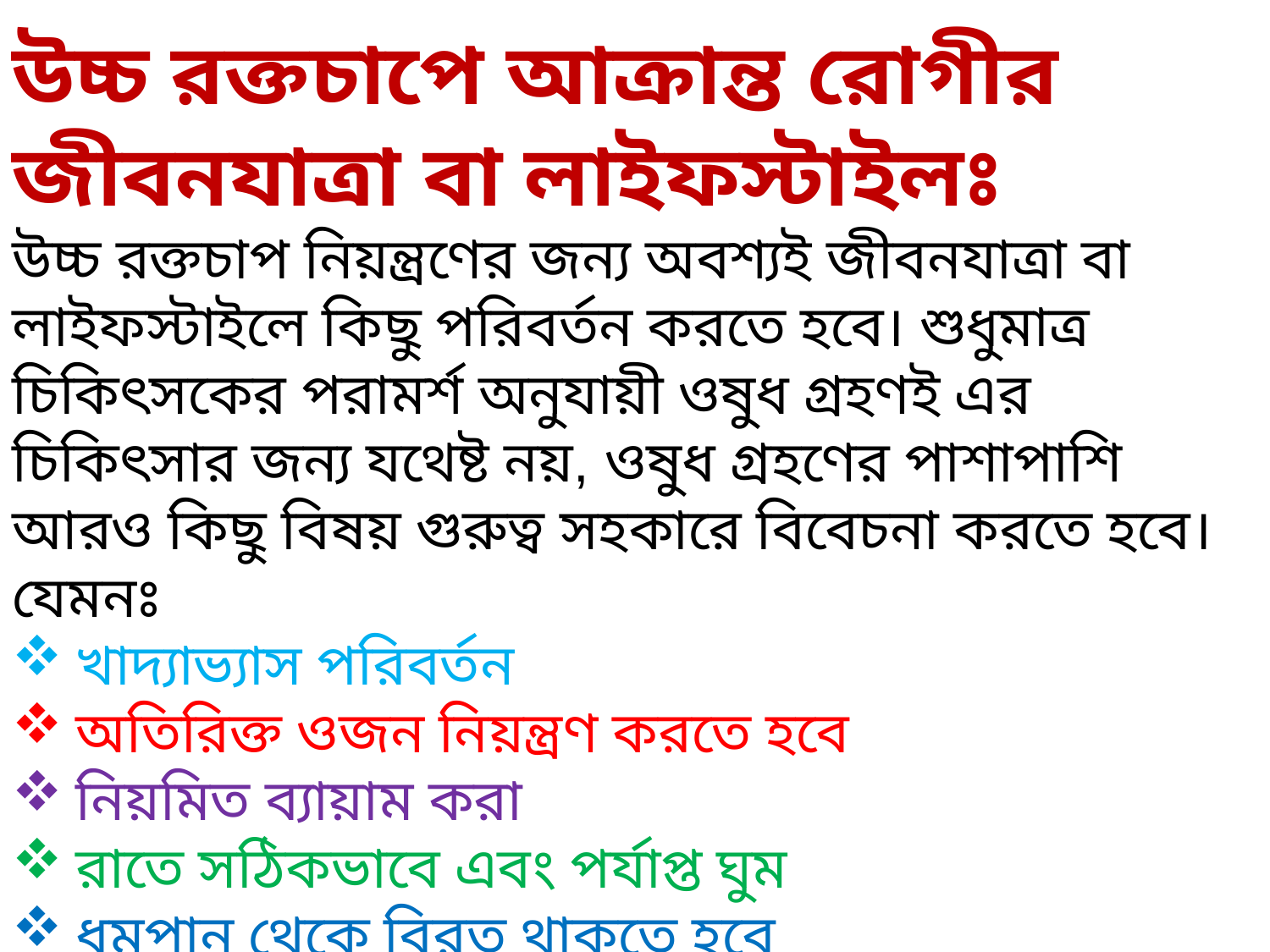

উচ্চ রক্তচাপে আক্রান্ত রোগীর জীবনযাত্রা বা লাইফস্টাইলঃ
উচ্চ রক্তচাপ নিয়ন্ত্রণের জন্য অবশ্যই জীবনযাত্রা বা লাইফস্টাইলে কিছু পরিবর্তন করতে হবে। শুধুমাত্র চিকিৎসকের পরামর্শ অনুযায়ী ওষুধ গ্রহণই এর চিকিৎসার জন্য যথেষ্ট নয়, ওষুধ গ্রহণের পাশাপাশি আরও কিছু বিষয় গুরুত্ব সহকারে বিবেচনা করতে হবে। যেমনঃ
খাদ্যাভ্যাস পরিবর্তন
অতিরিক্ত ওজন নিয়ন্ত্রণ করতে হবে
নিয়মিত ব্যায়াম করা
রাতে সঠিকভাবে এবং পর্যাপ্ত ঘুম
ধূমপান থেকে বিরত থাকতে হবে
অতিরিক্ত মানসিক দুশ্চিন্তা না করা